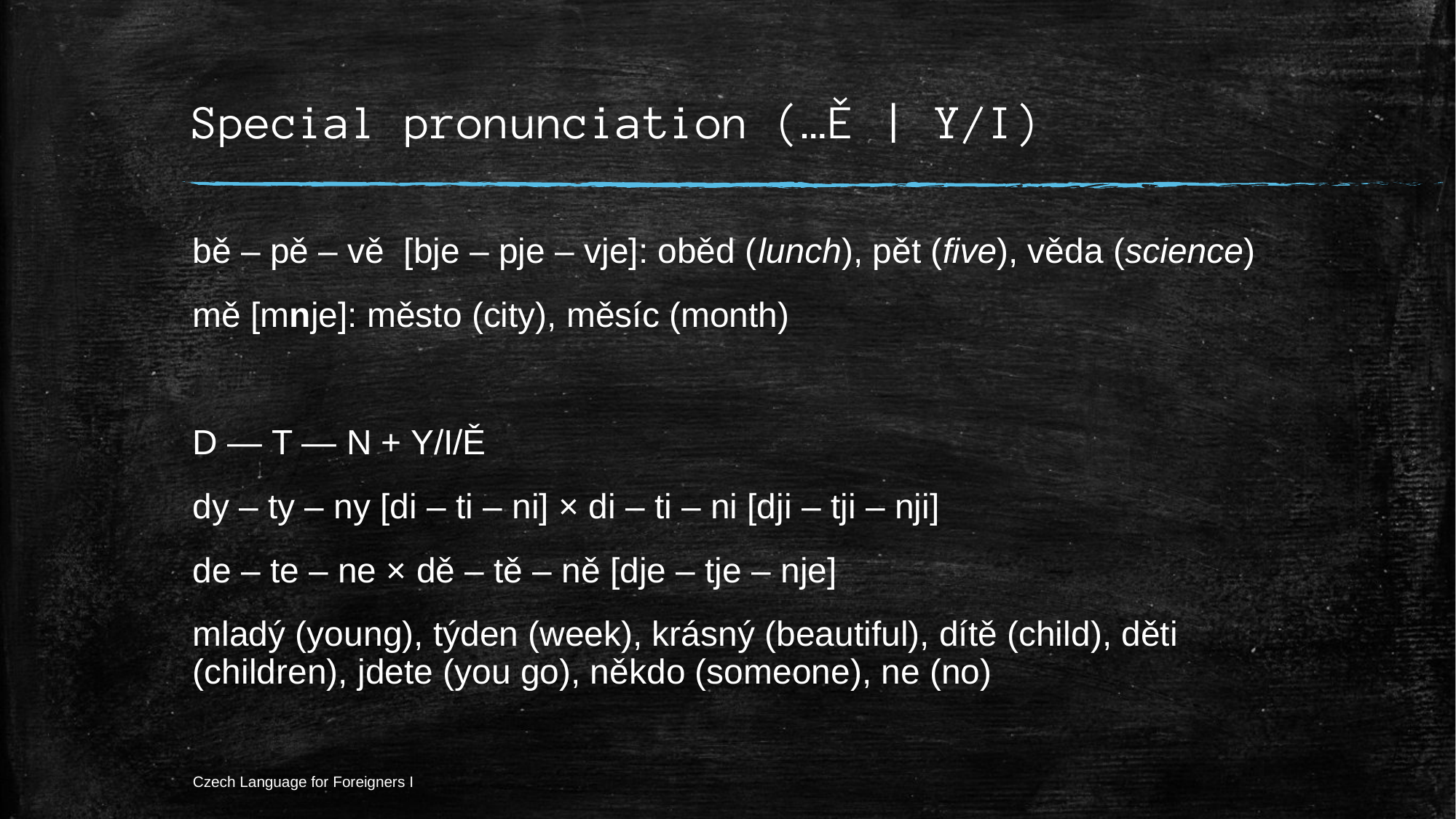

# Special pronunciation (…Ě | Y/I)
bě – pě – vě  [bje – pje – vje]: oběd (lunch), pět (five), věda (science)
mě [mnje]: město (city), měsíc (month)

D — T — N + Y/I/Ě
dy – ty – ny [di – ti – ni] × di – ti – ni [dji – tji – nji]
de – te – ne × dě – tě – ně [dje – tje – nje]
mladý (young), týden (week), krásný (beautiful), dítě (child), děti (children), jdete (you go), někdo (someone), ne (no)
Czech Language for Foreigners I